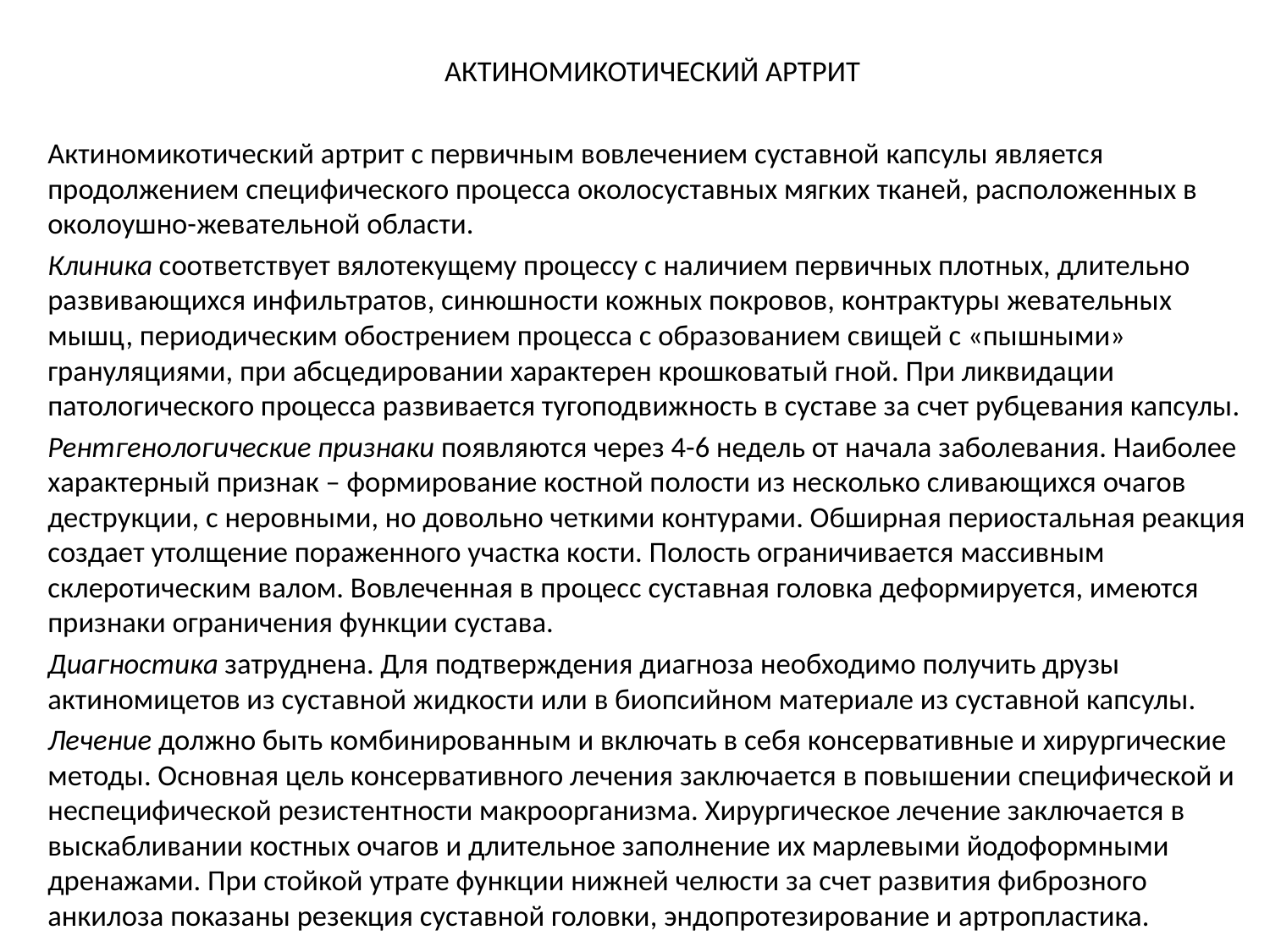

АКТИНОМИКОТИЧЕСКИЙ АРТРИТ

Актиномикотический артрит с первичным вовлечением суставной капсулы является продолжением специфического процесса околосуставных мягких тканей, расположенных в околоушно-жевательной области.
Клиника соответствует вялотекущему процессу с наличием первичных плотных, длительно развивающихся инфильтратов, синюшности кожных покровов, контрактуры жевательных мышц, периодическим обострением процесса с образованием свищей с «пышными» грануляциями, при абсцедировании характерен крошковатый гной. При ликвидации патологического процесса развивается тугоподвижность в суставе за счет рубцевания капсулы.
Рентгенологические признаки появляются через 4-6 недель от начала заболевания. Наиболее характерный признак – формирование костной полости из несколько сливающихся очагов деструкции, с неровными, но довольно четкими контурами. Обширная периостальная реакция создает утолщение пораженного участка кости. Полость ограничивается массивным склеротическим валом. Вовлеченная в процесс суставная головка деформируется, имеются признаки ограничения функции сустава.
Диагностика затруднена. Для подтверждения диагноза необходимо получить друзы актиномицетов из суставной жидкости или в биопсийном материале из суставной капсулы.
Лечение должно быть комбинированным и включать в себя консервативные и хирургические методы. Основная цель консервативного лечения заключается в повышении специфической и неспецифической резистентности макроорганизма. Хирургическое лечение заключается в выскабливании костных очагов и длительное заполнение их марлевыми йодоформными дренажами. При стойкой утрате функции нижней челюсти за счет развития фиброзного анкилоза показаны резекция суставной головки, эндопротезирование и артропластика.